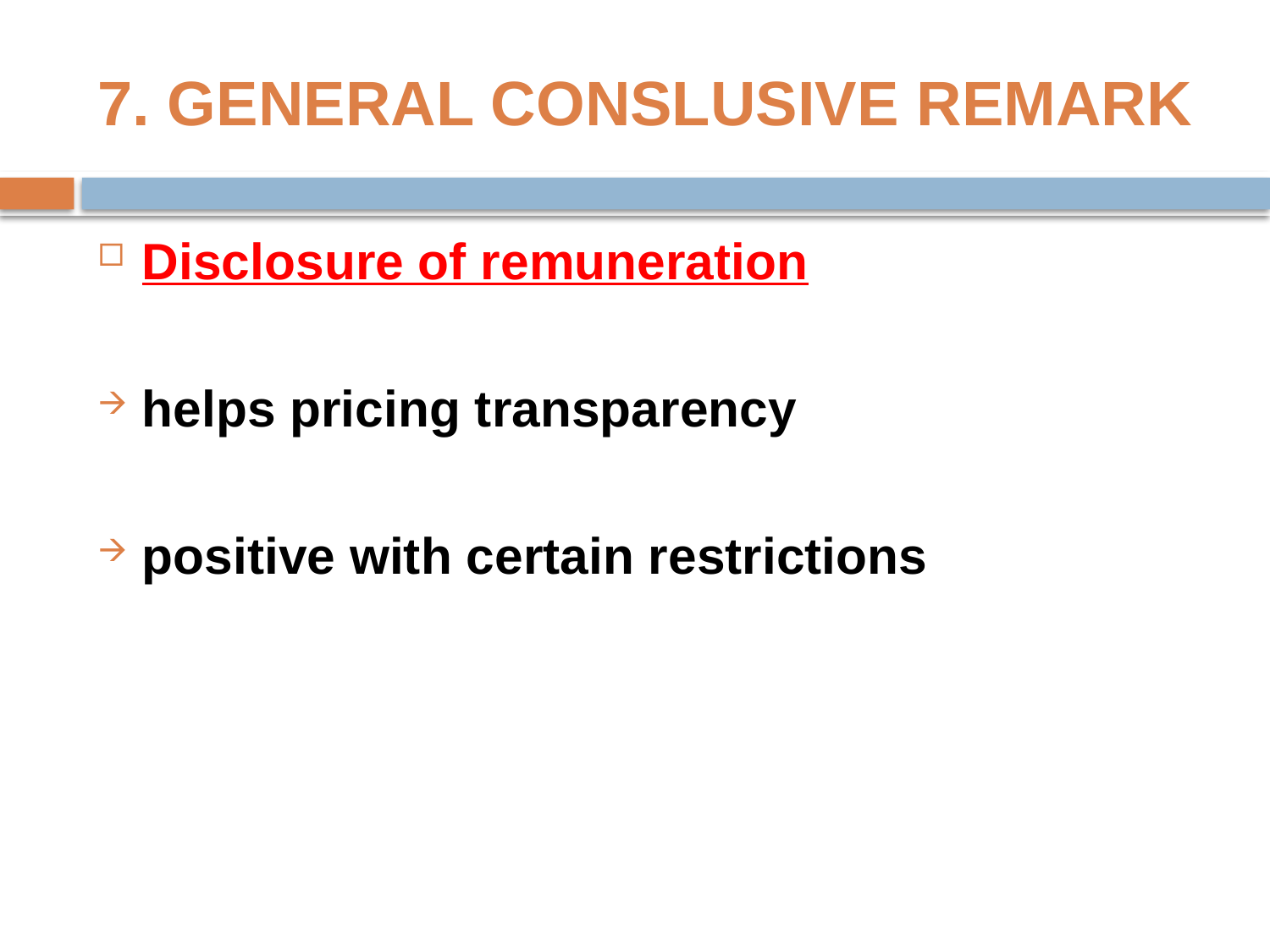

# 7. GENERAL CONSLUSIVE REMARK
Disclosure of remuneration

helps pricing transparency

positive with certain restrictions